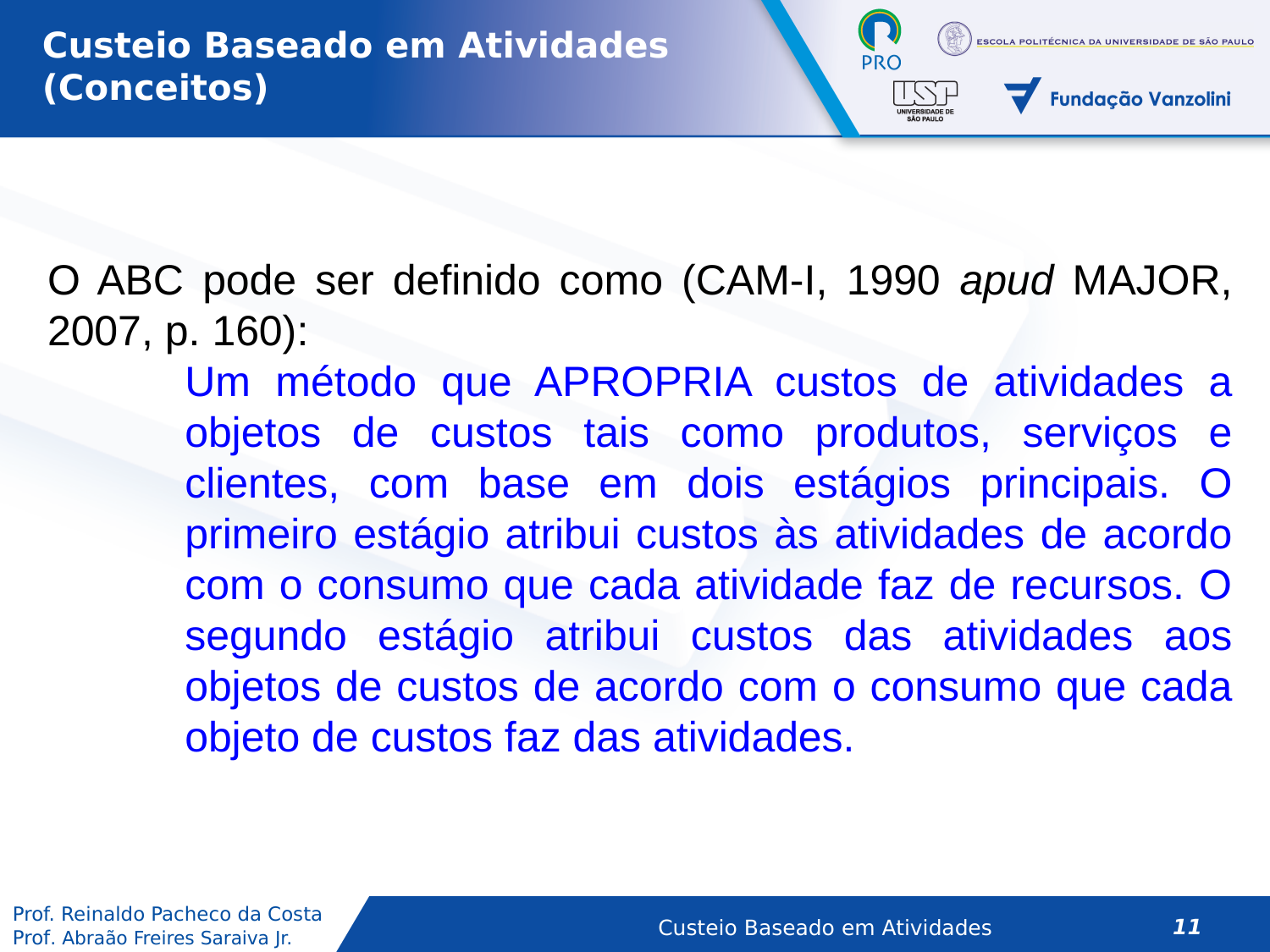

Custeio Baseado em Atividades
(Conceitos)
O ABC pode ser definido como (CAM-I, 1990 apud MAJOR, 2007, p. 160):
Um método que APROPRIA custos de atividades a objetos de custos tais como produtos, serviços e clientes, com base em dois estágios principais. O primeiro estágio atribui custos às atividades de acordo com o consumo que cada atividade faz de recursos. O segundo estágio atribui custos das atividades aos objetos de custos de acordo com o consumo que cada objeto de custos faz das atividades.
11